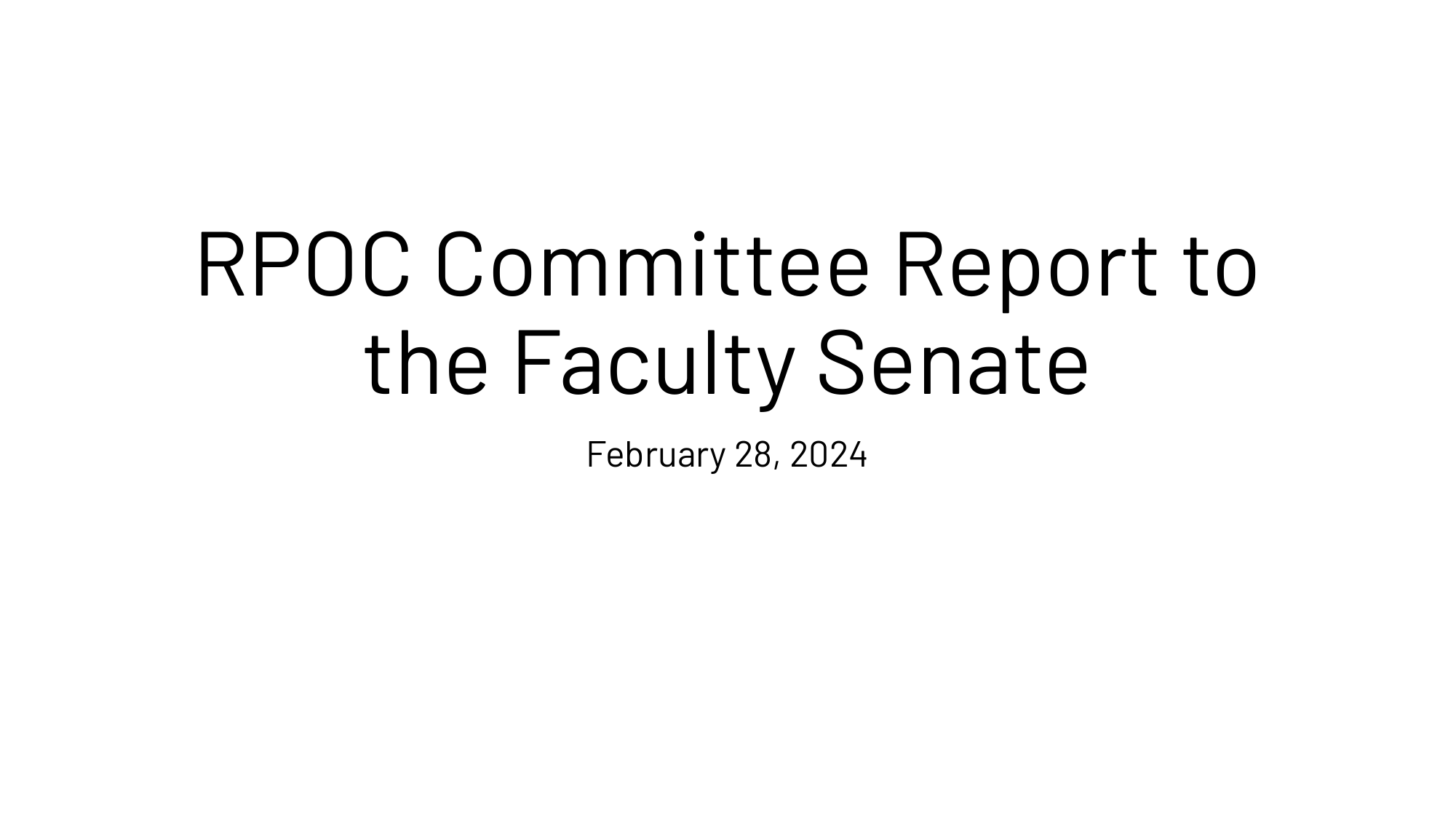

# RPOC Committee Report to the Faculty Senate
February 28, 2024